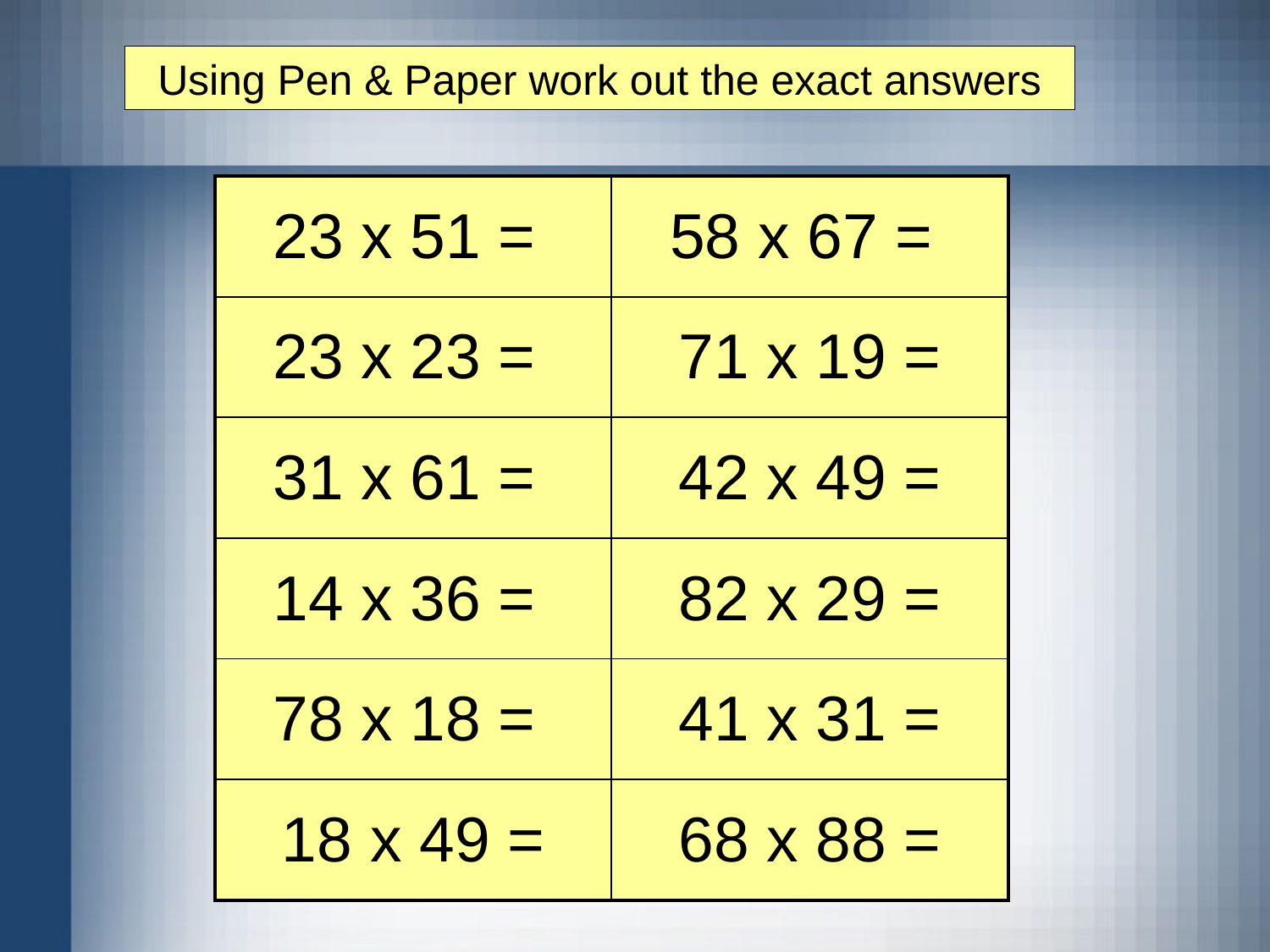

Using Pen & Paper work out the exact answers
| 23 x 51 = | 58 x 67 = |
| --- | --- |
| 23 x 23 = | 71 x 19 = |
| 31 x 61 = | 42 x 49 = |
| 14 x 36 = | 82 x 29 = |
| 78 x 18 = | 41 x 31 = |
| 18 x 49 = | 68 x 88 = |